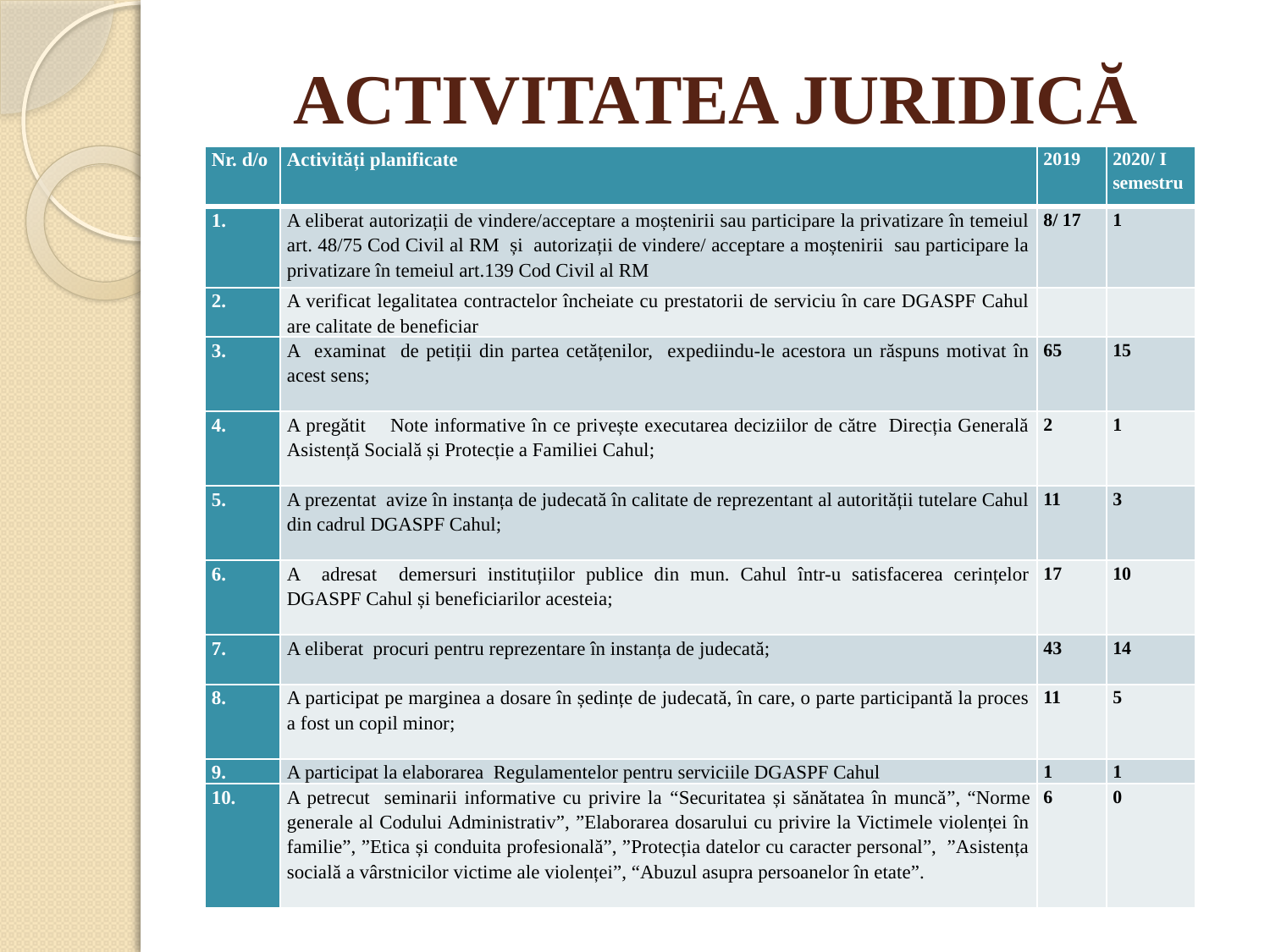

# ACTIVITATEA JURIDICĂ
| Nr. d/o | Activități planificate | 2019 | 2020/ I semestru |
| --- | --- | --- | --- |
|  | A eliberat autorizații de vindere/acceptare a moștenirii sau participare la privatizare în temeiul art. 48/75 Cod Civil al RM și autorizații de vindere/ acceptare a moștenirii sau participare la privatizare în temeiul art.139 Cod Civil al RM | 8/ 17 | 1 |
| 2. | A verificat legalitatea contractelor încheiate cu prestatorii de serviciu în care DGASPF Cahul are calitate de beneficiar |  |  |
| 3. | A examinat de petiții din partea cetățenilor, expediindu-le acestora un răspuns motivat în acest sens; | 65 | 15 |
| 4. | A pregătit Note informative în ce privește executarea deciziilor de către Direcția Generală Asistență Socială și Protecție a Familiei Cahul; | 2 | 1 |
| 5. | A prezentat avize în instanța de judecată în calitate de reprezentant al autorității tutelare Cahul din cadrul DGASPF Cahul; | 11 | 3 |
| 6. | A adresat demersuri instituțiilor publice din mun. Cahul într-u satisfacerea cerințelor DGASPF Cahul și beneficiarilor acesteia; | 17 | 10 |
| 7. | A eliberat procuri pentru reprezentare în instanța de judecată; | 43 | 14 |
| 8. | A participat pe marginea a dosare în ședințe de judecată, în care, o parte participantă la proces a fost un copil minor; | 11 | 5 |
| 9. | A participat la elaborarea Regulamentelor pentru serviciile DGASPF Cahul | 1 | 1 |
| 10. | A petrecut seminarii informative cu privire la “Securitatea și sănătatea în muncă”, “Norme generale al Codului Administrativ”, ”Elaborarea dosarului cu privire la Victimele violenței în familie”, ”Etica și conduita profesională”, ”Protecția datelor cu caracter personal”, ”Asistența socială a vârstnicilor victime ale violenței”, “Abuzul asupra persoanelor în etate”. | 6 | 0 |